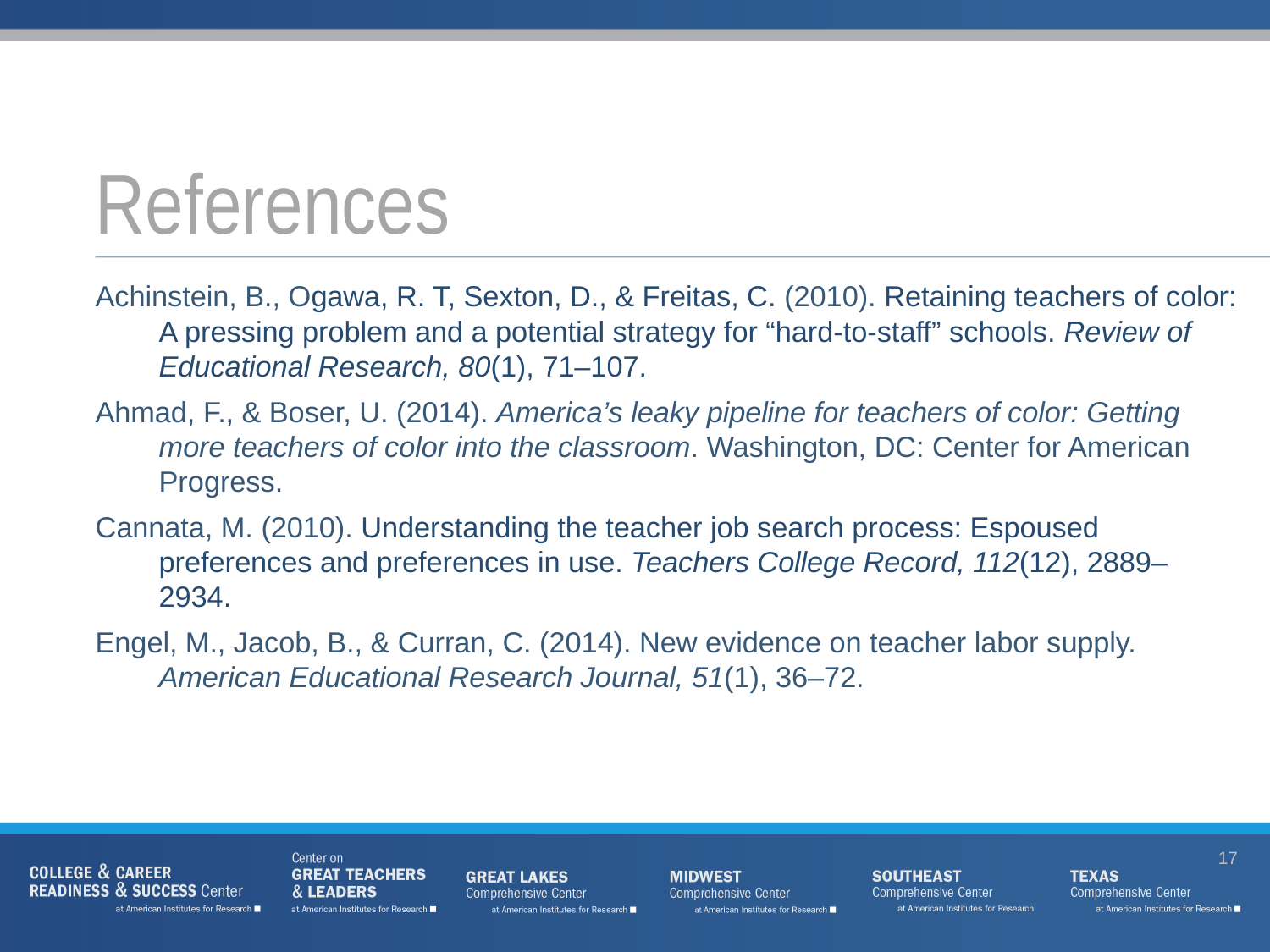

# References
Achinstein, B., Ogawa, R. T, Sexton, D., & Freitas, C. (2010). Retaining teachers of color: A pressing problem and a potential strategy for “hard-to-staff” schools. Review of Educational Research, 80(1), 71–107.
Ahmad, F., & Boser, U. (2014). America’s leaky pipeline for teachers of color: Getting more teachers of color into the classroom. Washington, DC: Center for American Progress.
Cannata, M. (2010). Understanding the teacher job search process: Espoused preferences and preferences in use. Teachers College Record, 112(12), 2889–2934.
Engel, M., Jacob, B., & Curran, C. (2014). New evidence on teacher labor supply. American Educational Research Journal, 51(1), 36–72.

17